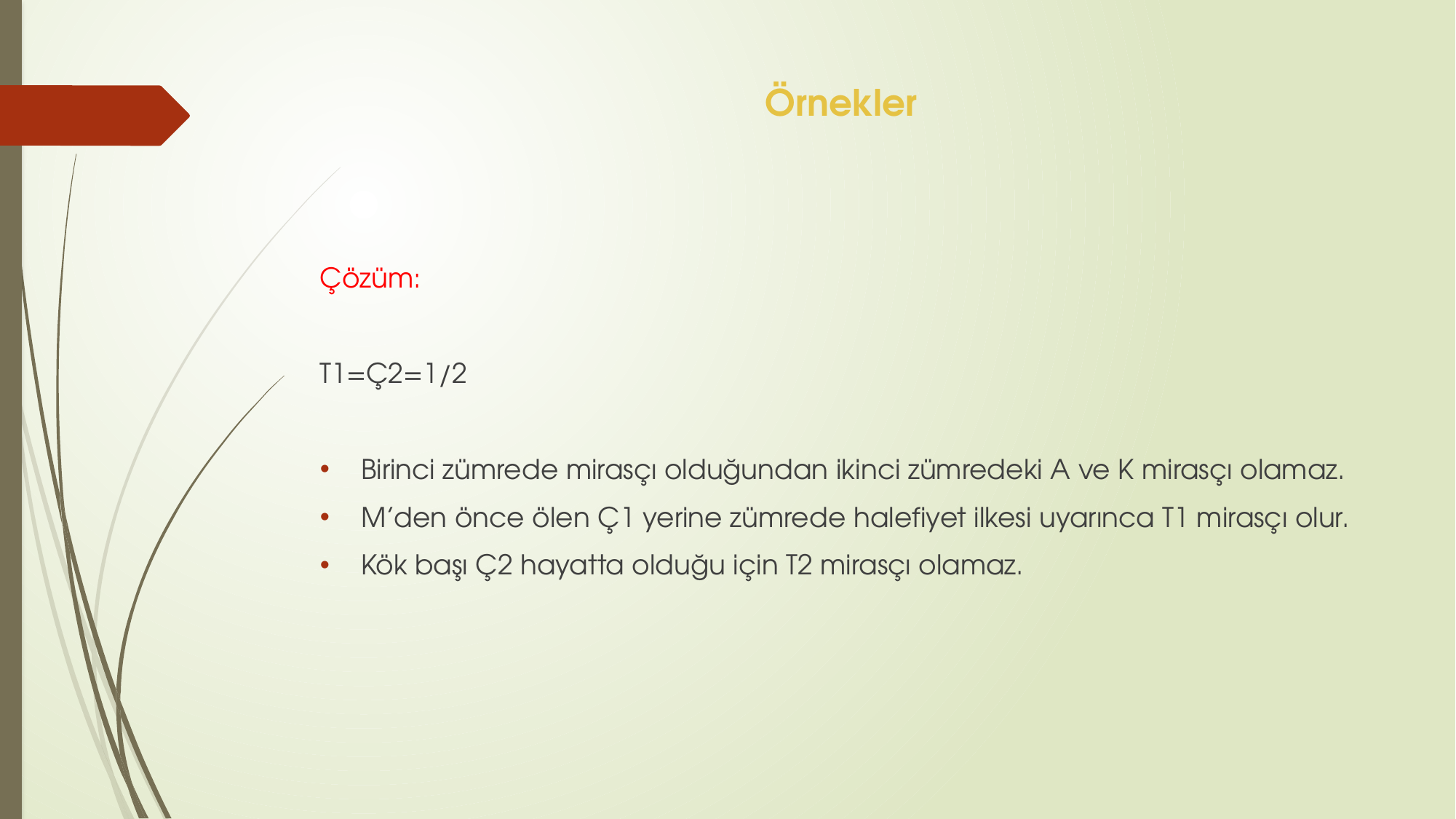

# Örnekler
Çözüm:

T1=Ç2=1/2

Birinci zümrede mirasçı olduğundan ikinci zümredeki A ve K mirasçı olamaz.
M’den önce ölen Ç1 yerine zümrede halefiyet ilkesi uyarınca T1 mirasçı olur.
Kök başı Ç2 hayatta olduğu için T2 mirasçı olamaz.